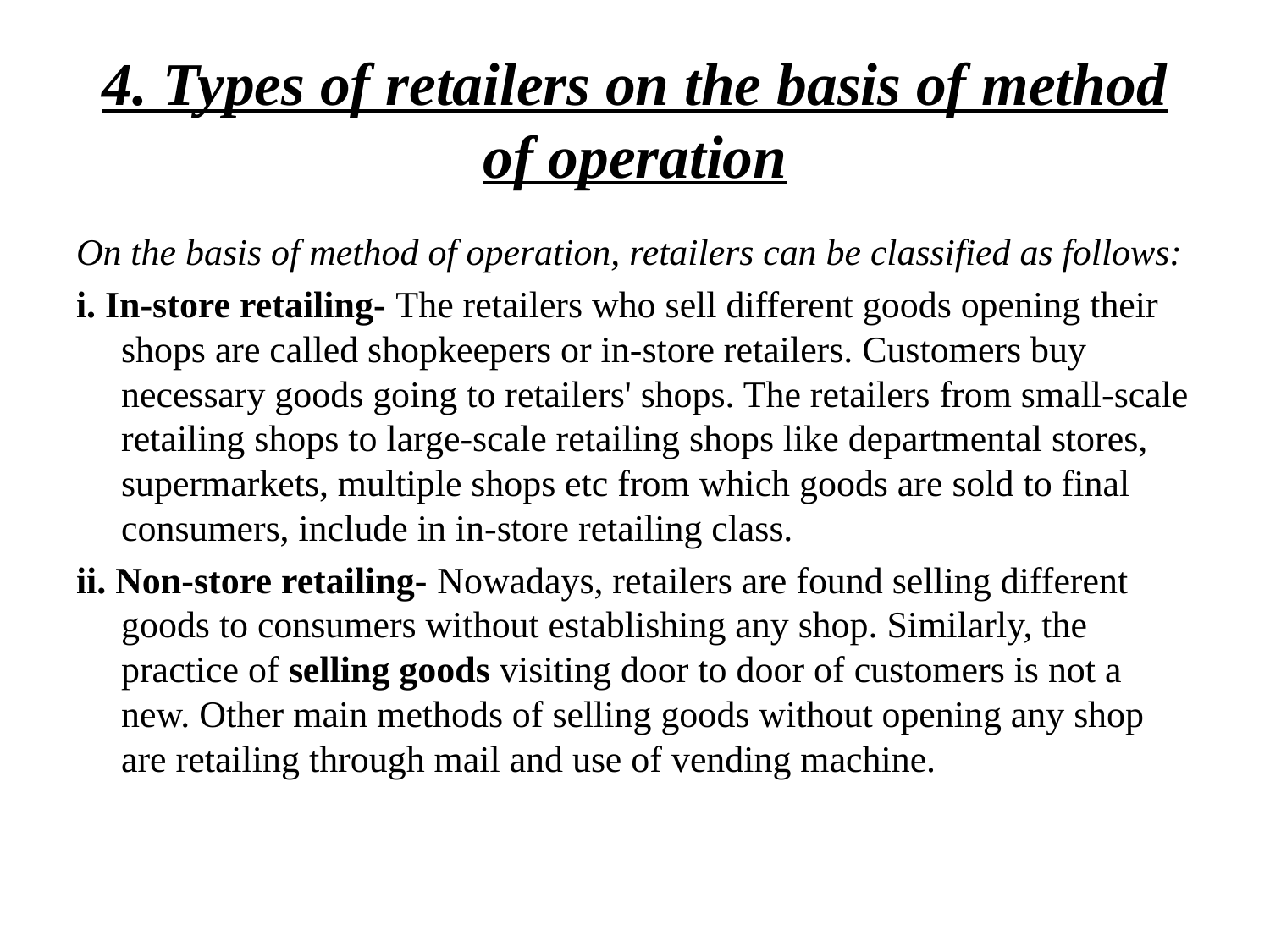

# 4. Types of retailers on the basis of method of operation
On the basis of method of operation, retailers can be classified as follows:
i. In-store retailing- The retailers who sell different goods opening their shops are called shopkeepers or in-store retailers. Customers buy necessary goods going to retailers' shops. The retailers from small-scale retailing shops to large-scale retailing shops like departmental stores, supermarkets, multiple shops etc from which goods are sold to final consumers, include in in-store retailing class.
ii. Non-store retailing- Nowadays, retailers are found selling different goods to consumers without establishing any shop. Similarly, the practice of selling goods visiting door to door of customers is not a new. Other main methods of selling goods without opening any shop are retailing through mail and use of vending machine.